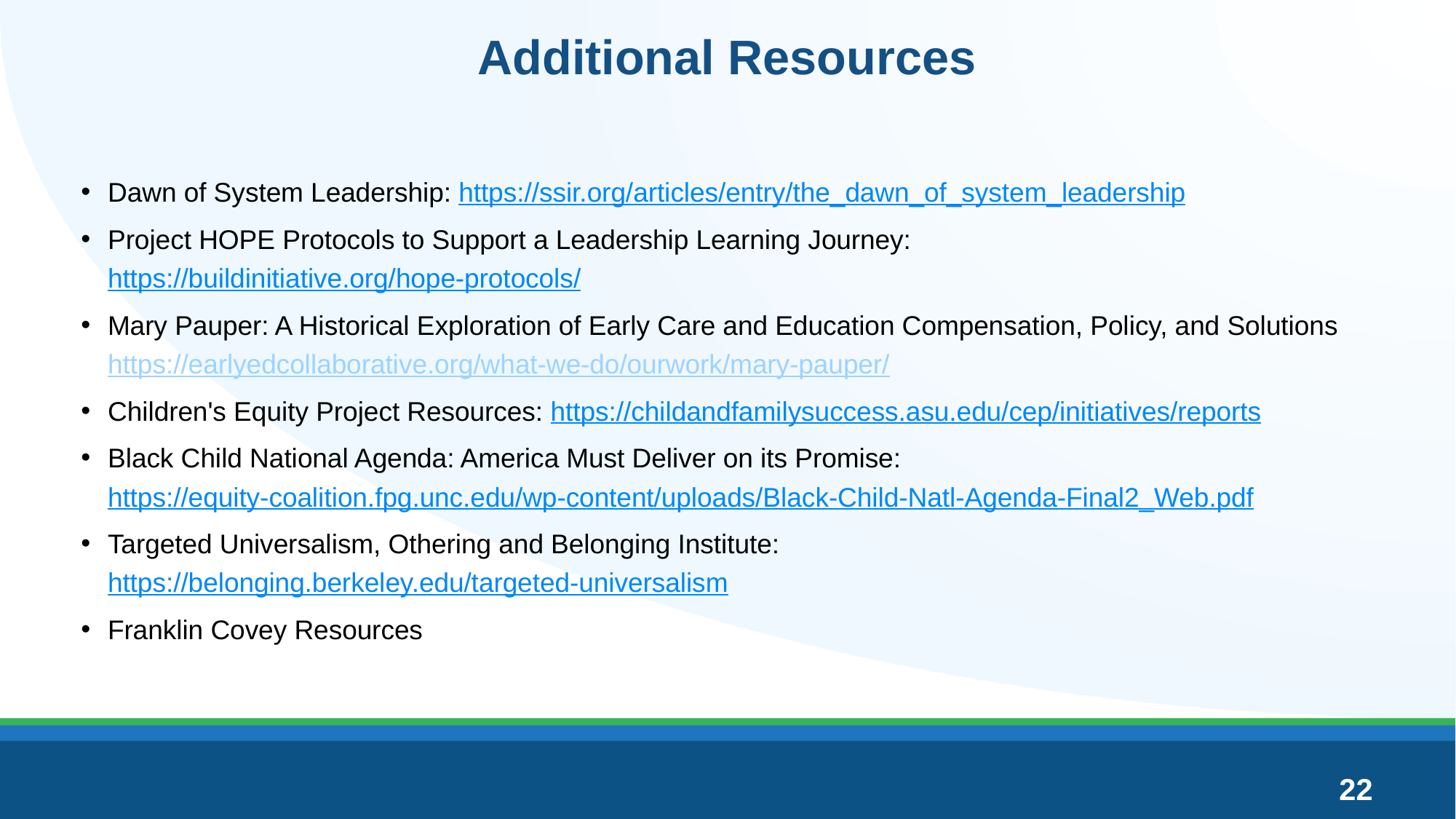

# Additional Resources
Dawn of System Leadership: https://ssir.org/articles/entry/the_dawn_of_system_leadership
Project HOPE Protocols to Support a Leadership Learning Journey: https://buildinitiative.org/hope-protocols/
Mary Pauper: A Historical Exploration of Early Care and Education Compensation, Policy, and Solutions https://earlyedcollaborative.org/what-we-do/ourwork/mary-pauper/
Children's Equity Project Resources: https://childandfamilysuccess.asu.edu/cep/initiatives/reports
Black Child National Agenda: America Must Deliver on its Promise: https://equity-coalition.fpg.unc.edu/wp-content/uploads/Black-Child-Natl-Agenda-Final2_Web.pdf
Targeted Universalism, Othering and Belonging Institute: https://belonging.berkeley.edu/targeted-universalism
Franklin Covey Resources

22